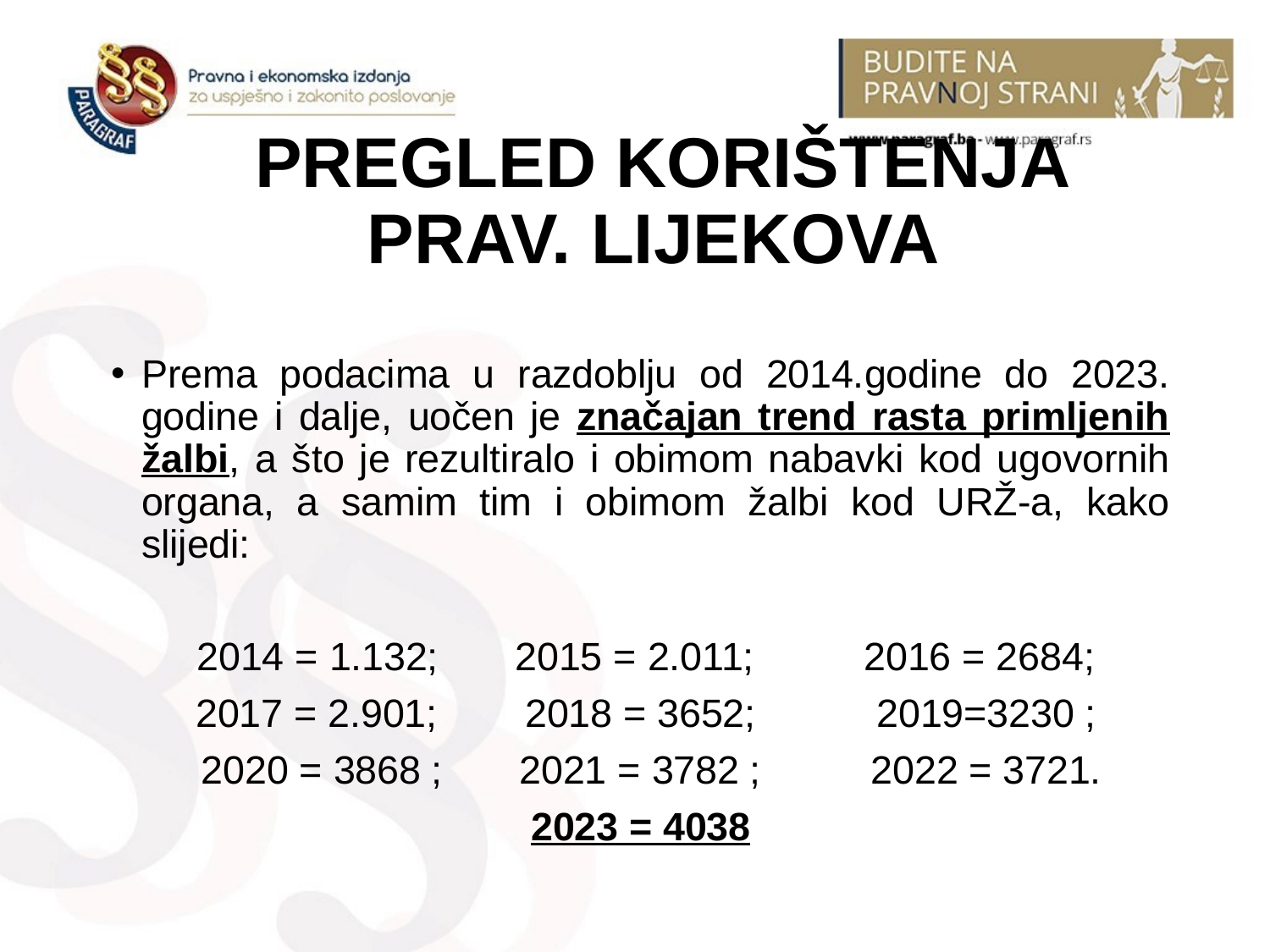

# PREGLED KORIŠTENJA PRAV. LIJEKOVA

Prema podacima u razdoblju od 2014.godine do 2023. godine i dalje, uočen je značajan trend rasta primljenih žalbi, a što je rezultiralo i obimom nabavki kod ugovornih organa, a samim tim i obimom žalbi kod URŽ-a, kako slijedi:

  2014 = 1.132;       2015 = 2.011;          2016 = 2684;
  2017 = 2.901;        2018 = 3652;           2019=3230 ;
  2020 = 3868 ;       2021 = 3782 ;          2022 = 3721.
2023 = 4038